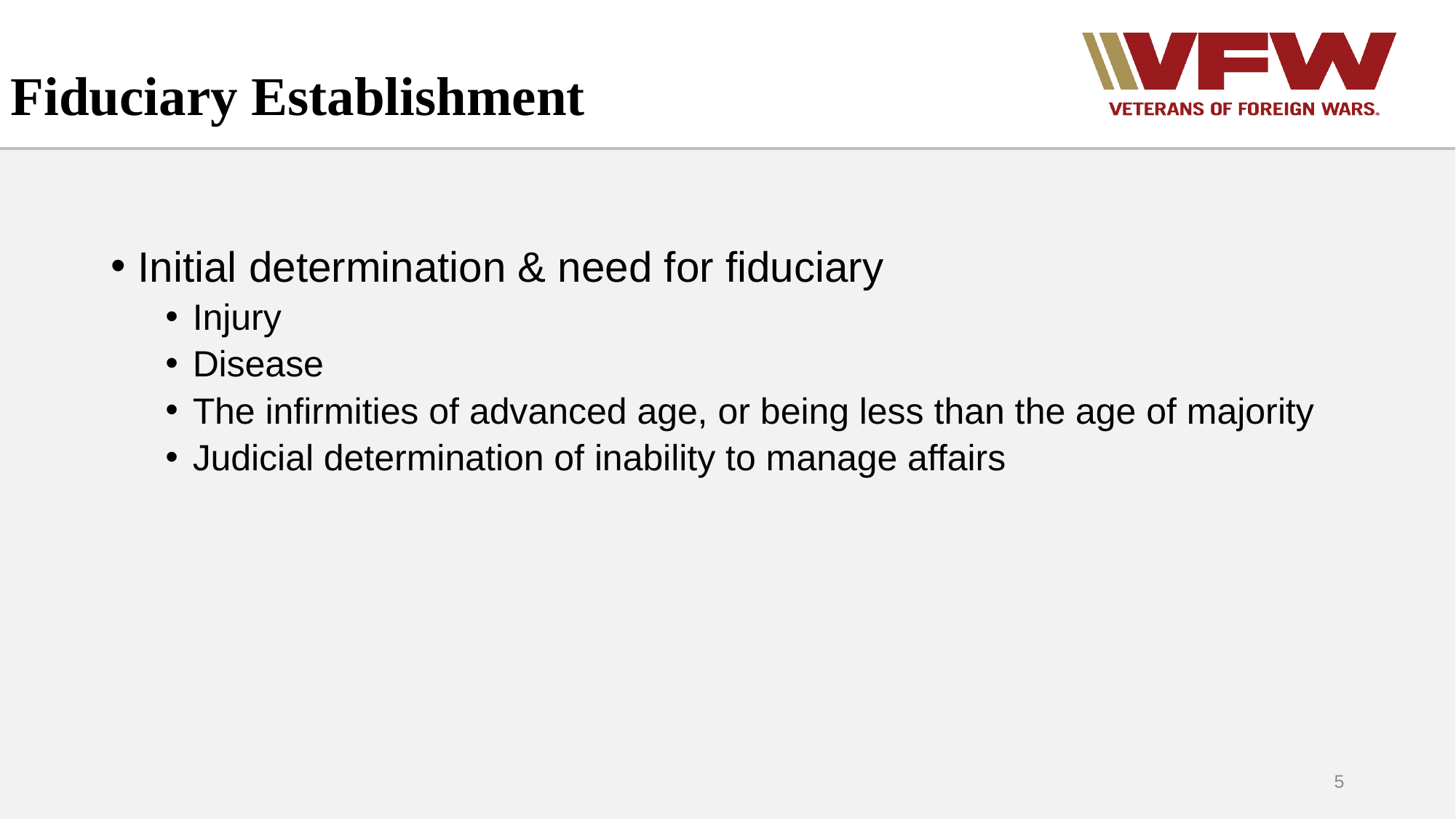

# Fiduciary Establishment

Initial determination & need for fiduciary
Injury
Disease
The infirmities of advanced age, or being less than the age of majority
Judicial determination of inability to manage affairs
5